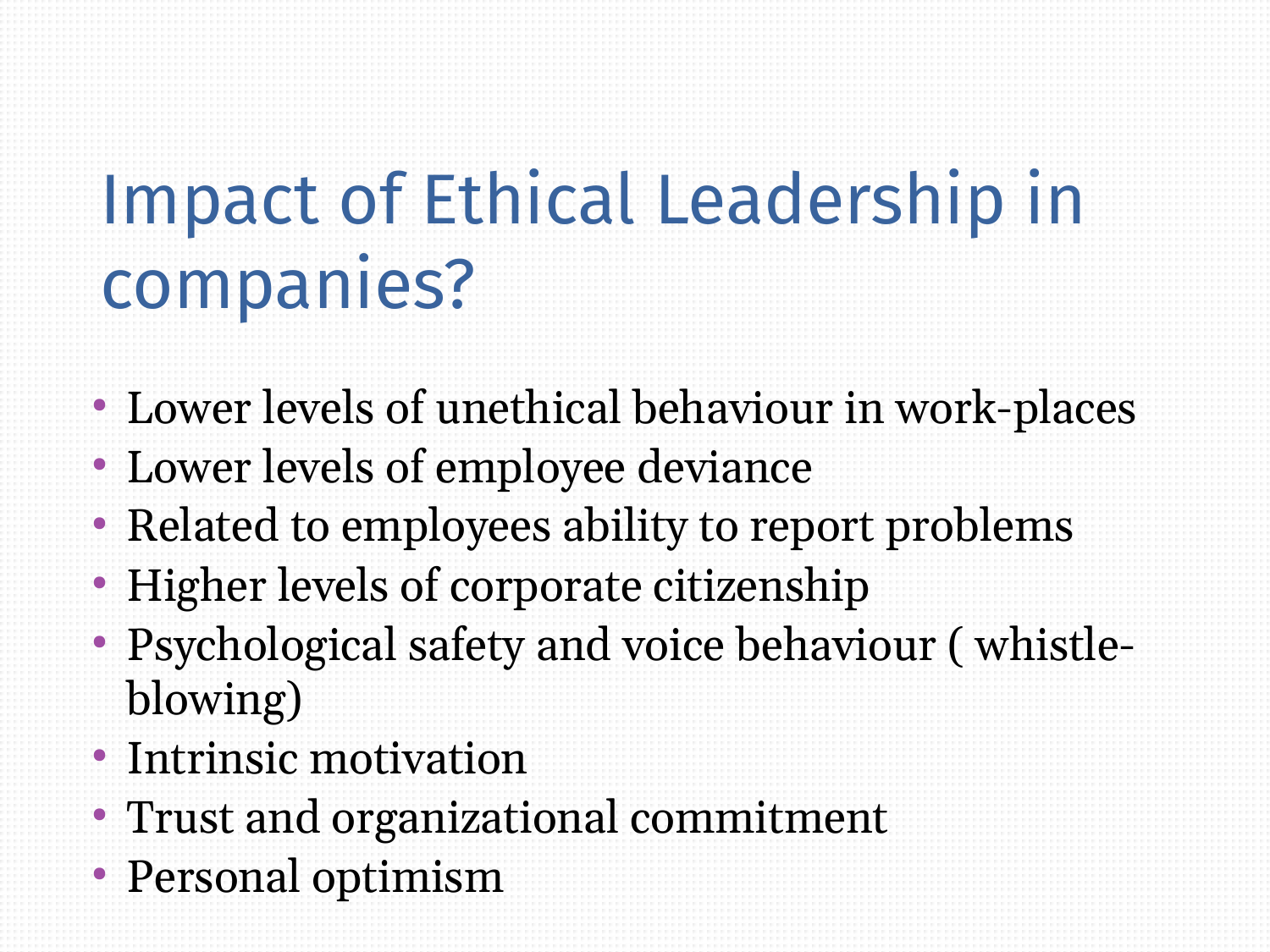

# Impact of Ethical Leadership in companies?

Lower levels of unethical behaviour in work-places
Lower levels of employee deviance
Related to employees ability to report problems
Higher levels of corporate citizenship
Psychological safety and voice behaviour ( whistle-blowing)
Intrinsic motivation
Trust and organizational commitment
Personal optimism